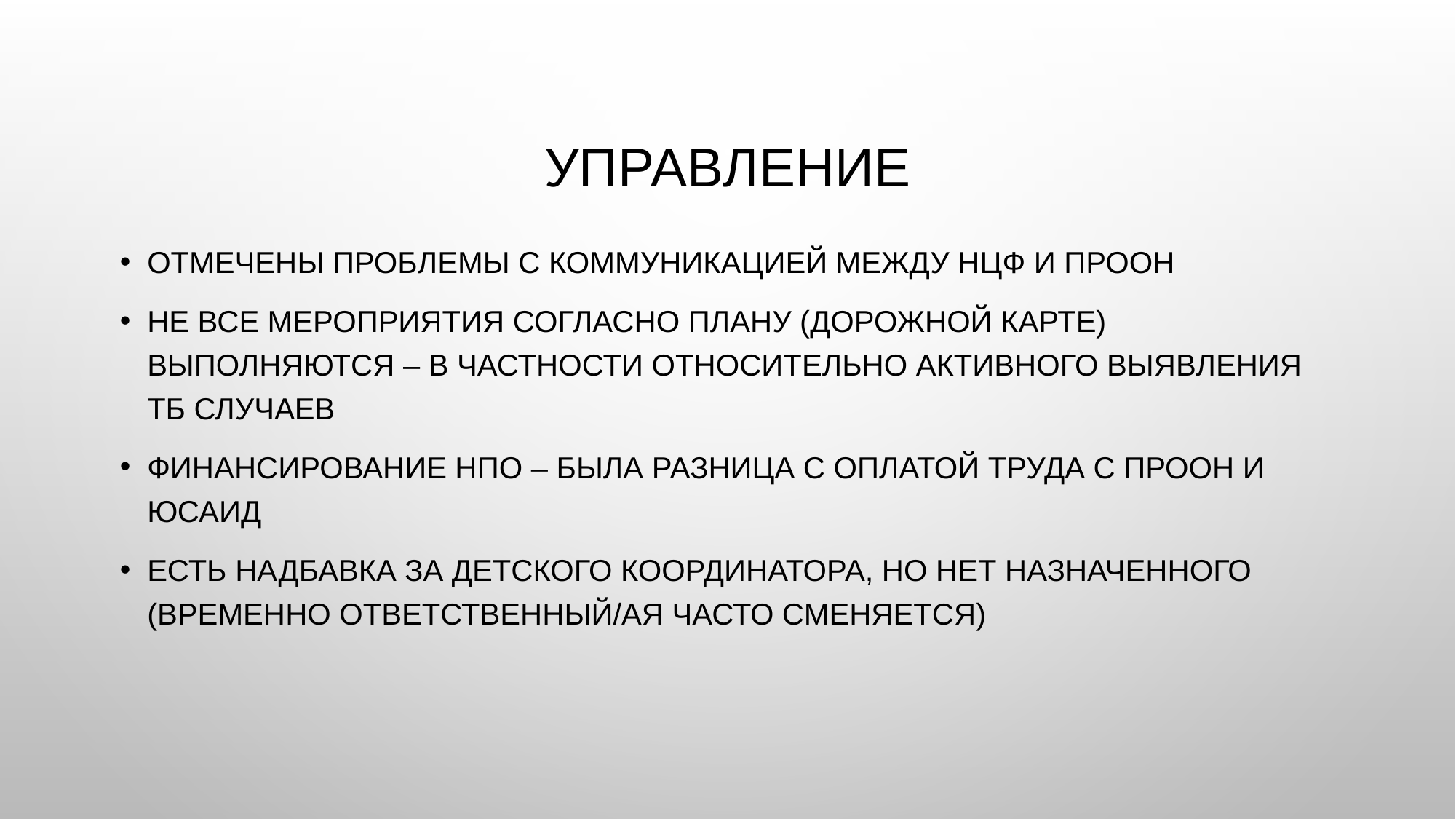

# управление
Отмечены проблемы с коммуникацией между нцф и проон
Не все мероприятия согласно плану (дорожной карте) выполняются – в частности относительно активного выявления тб случаев
Финансирование нпо – была разница с оплатой труда с проон и юсаид
Есть надбавка за детского координатора, но нет назначенного (временно ответственный/ая часто сменяется)